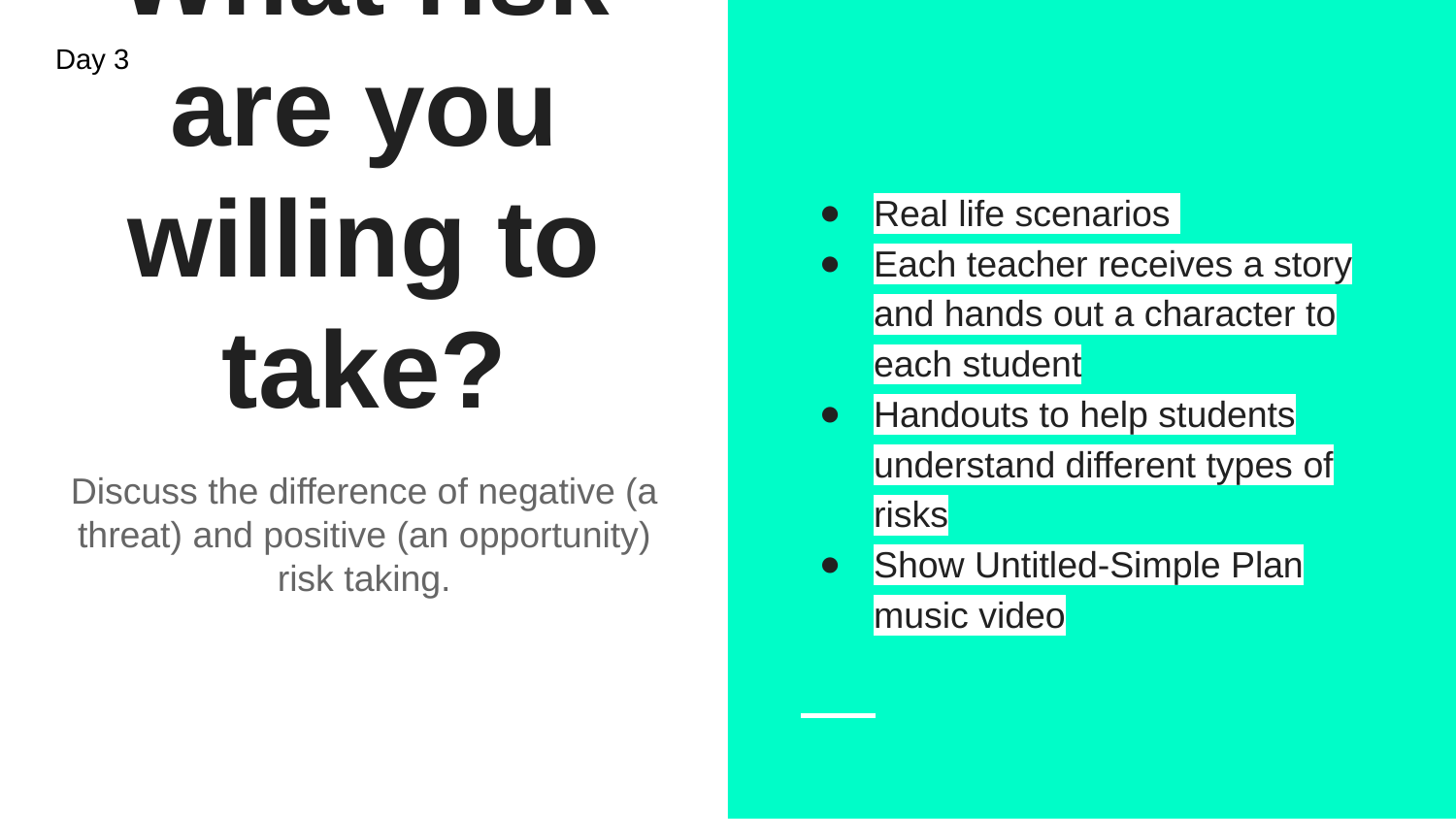

Day 3
Real life scenarios
Each teacher receives a story and hands out a character to each student
Handouts to help students understand different types of risks
Show Untitled-Simple Plan music video
# What risk are you willing to take?
Discuss the difference of negative (a threat) and positive (an opportunity) risk taking.